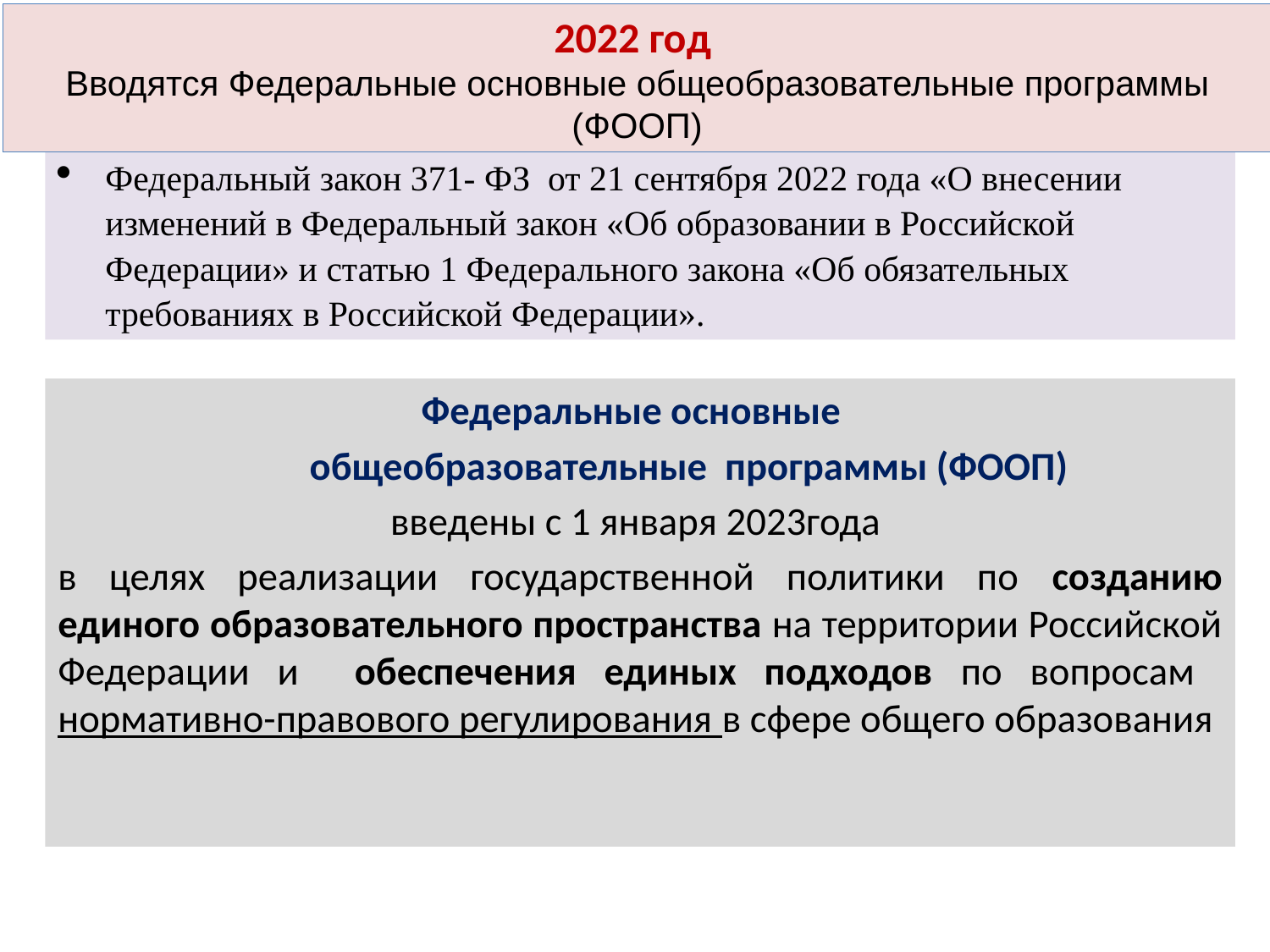

2022 год
Вводятся Федеральные основные общеобразовательные программы (ФООП)
Федеральный закон 371- ФЗ  от 21 сентября 2022 года «О внесении изменений в Федеральный закон «Об образовании в Российской Федерации» и статью 1 Федерального закона «Об обязательных требованиях в Российской Федерации».
Федеральные основные
           общеобразовательные  программы (ФООП)
введены с 1 января 2023года
в целях реализации государственной политики по созданию единого образовательного пространства на территории Российской Федерации и  обеспечения единых подходов по вопросам  нормативно-правового регулирования в сфере общего образования